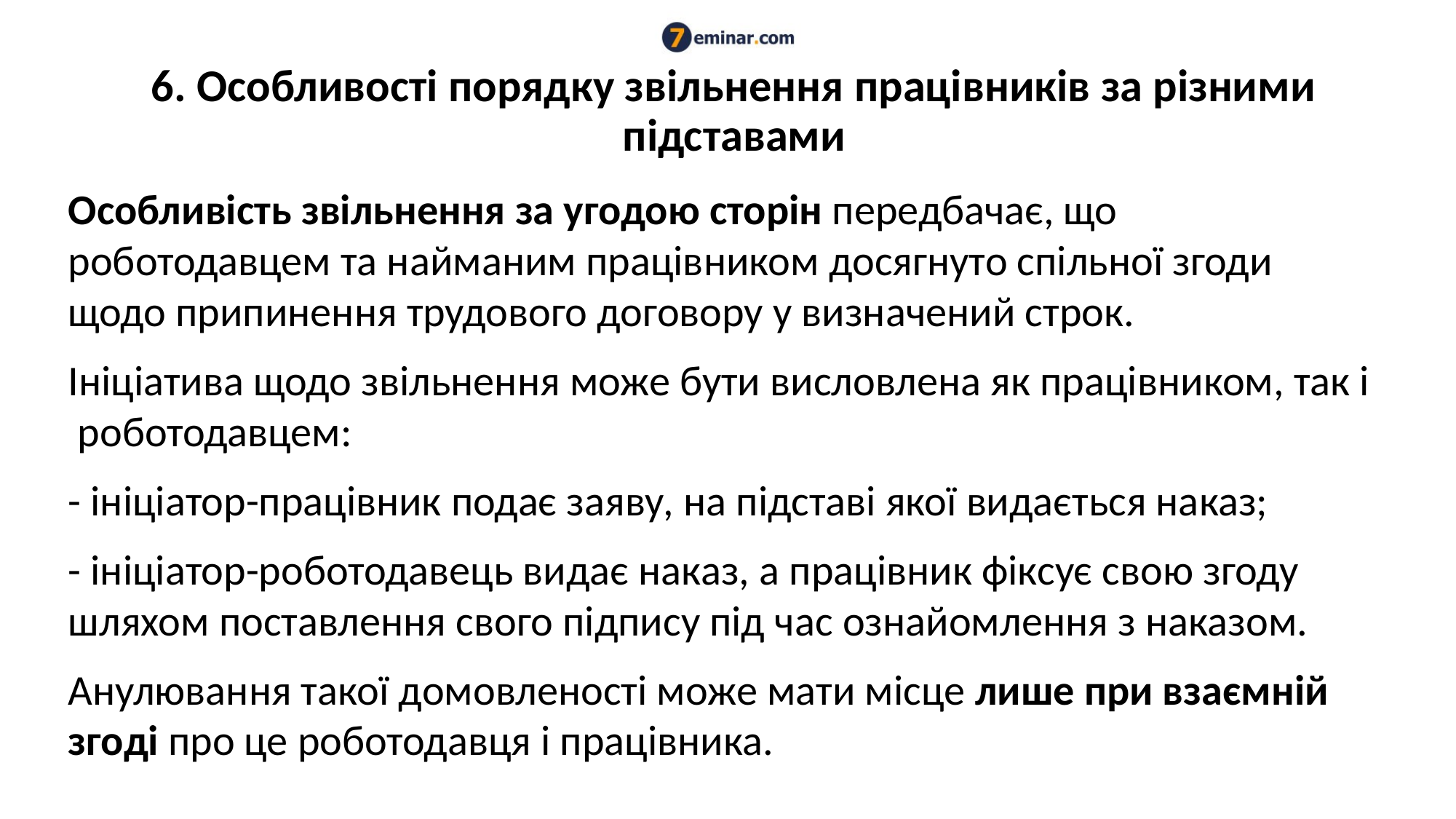

# 6. Особливості порядку звільнення працівників за різними підставами
Особливість звільнення за угодою сторін передбачає, що роботодавцем та найманим працівником досягнуто спільної згоди щодо припинення трудового договору у визначений строк.
Ініціатива щодо звільнення може бути висловлена як працівником, так і  роботодавцем:
- ініціатор-працівник подає заяву, на підставі якої видається наказ;
- ініціатор-роботодавець видає наказ, а працівник фіксує свою згоду шляхом поставлення свого підпису під час ознайомлення з наказом.
Анулювання такої домовленості може мати місце лише при взаємній згоді про це роботодавця і працівника.
44